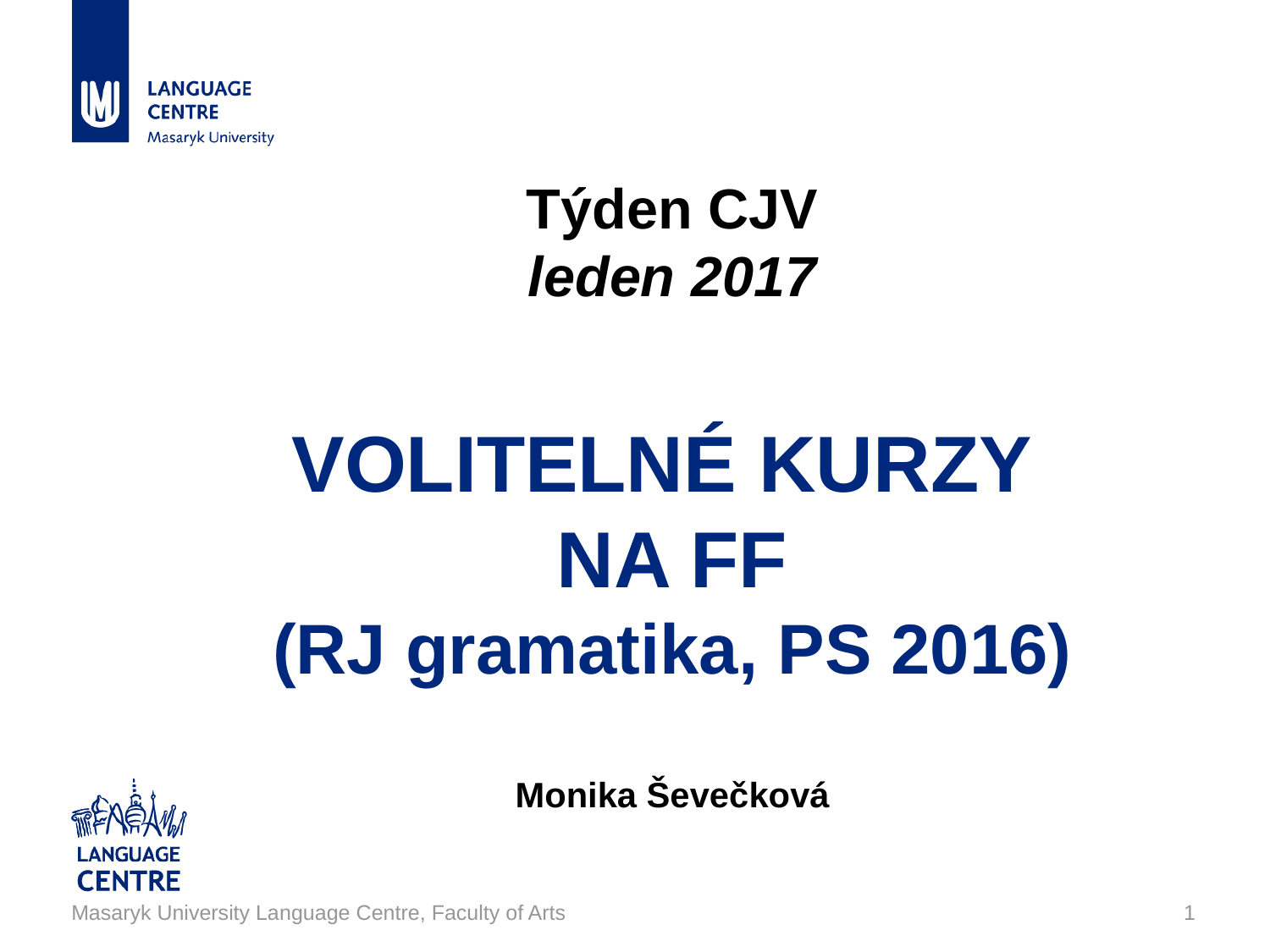

# Týden CJV leden 2017 VOLITELNÉ KURZY NA FF (RJ gramatika, PS 2016) Monika Ševečková
Masaryk University Language Centre, Faculty of Arts
1